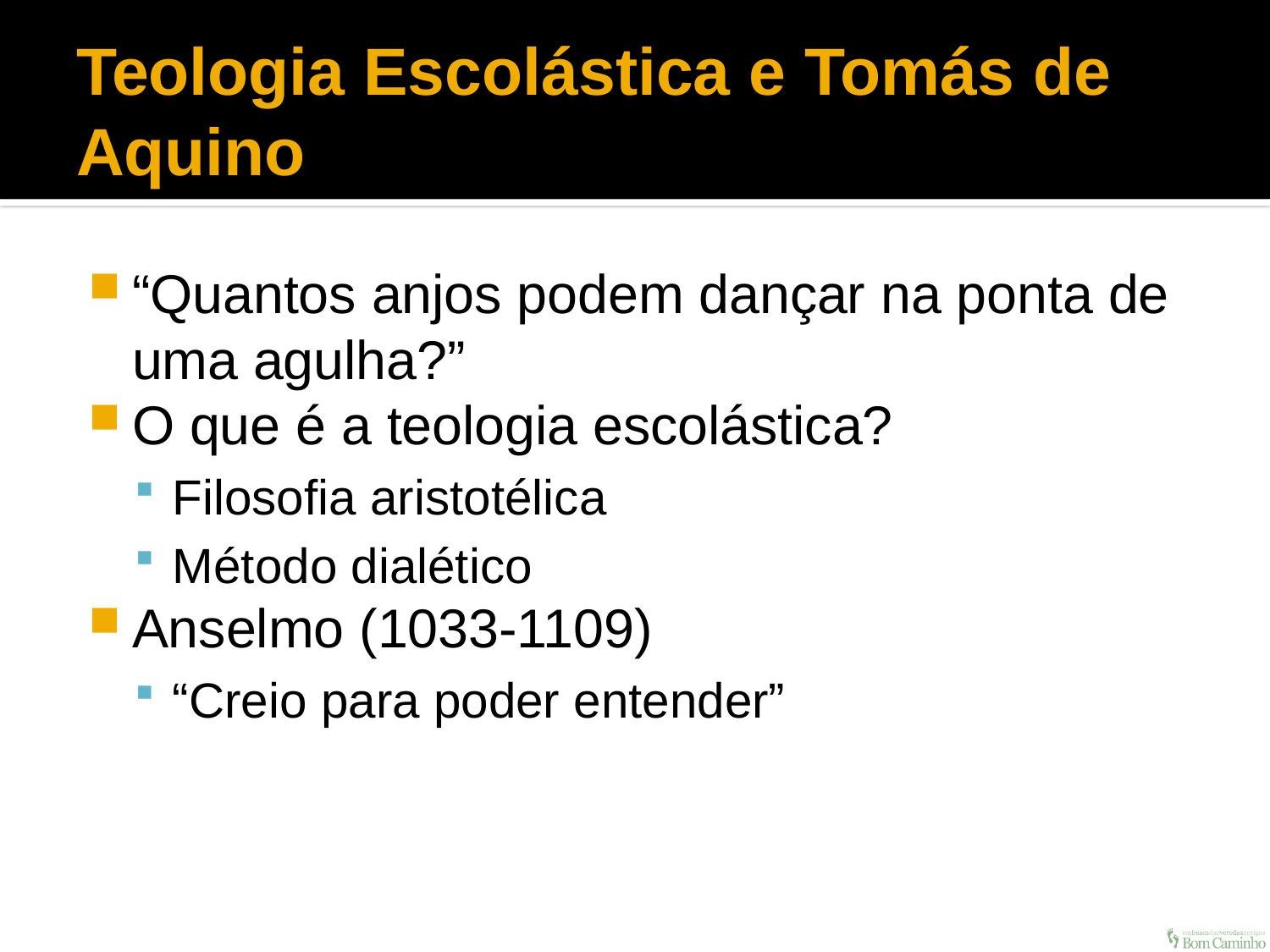

# Teologia Escolástica e Tomás de Aquino
“Quantos anjos podem dançar na ponta de uma agulha?”
O que é a teologia escolástica?
Filosofia aristotélica
Método dialético
Anselmo (1033-1109)
“Creio para poder entender”